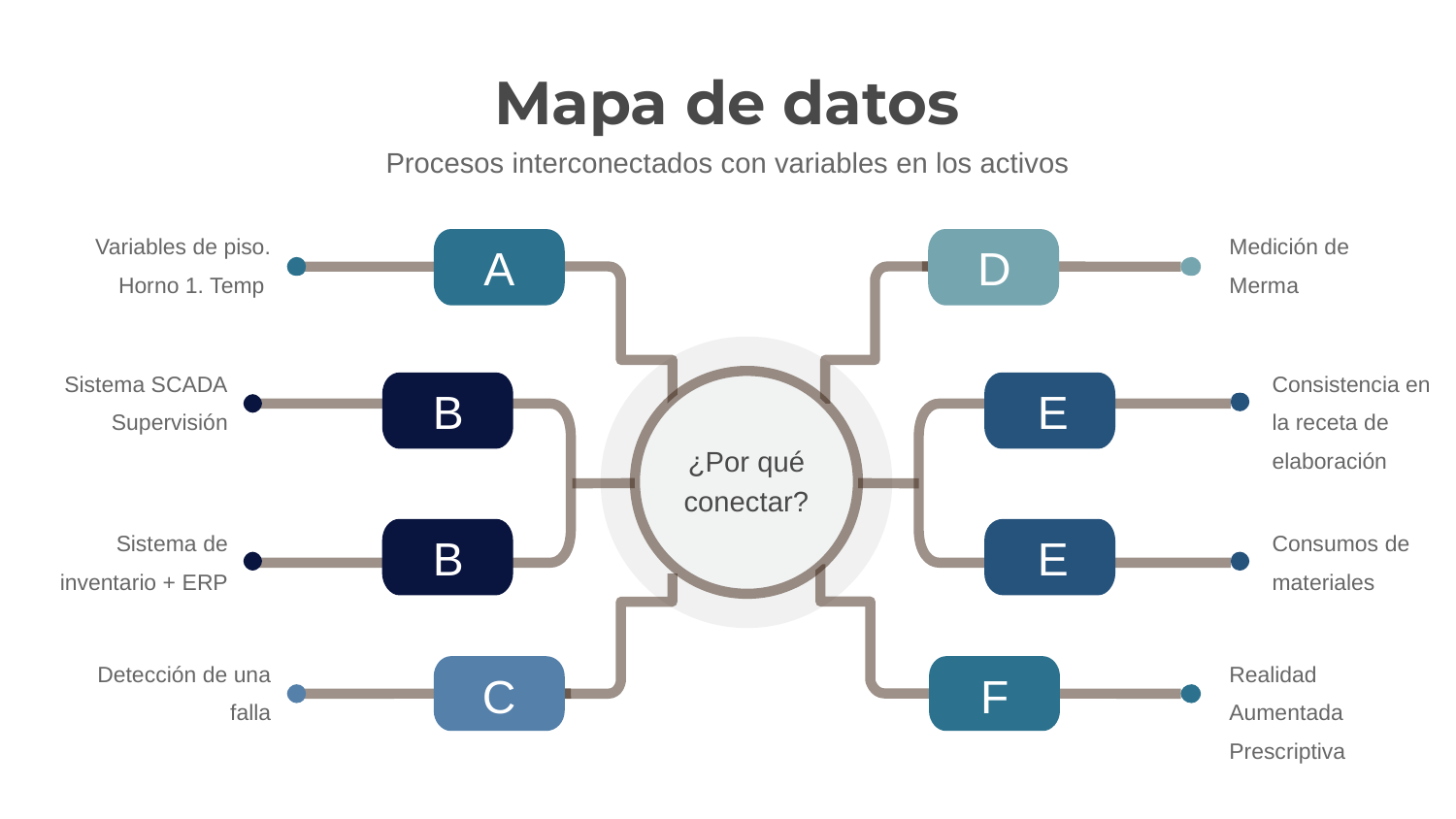

Mapa de datos
Procesos interconectados con variables en los activos
Medición de Merma
Consistencia en la receta de elaboración
Consumos de materiales
Realidad Aumentada Prescriptiva
Variables de piso.
Horno 1. Temp

Sistema SCADA
Supervisión
Sistema de inventario + ERP
Detección de una falla

A
D
B
E
¿Por qué conectar?
B
E
C
F